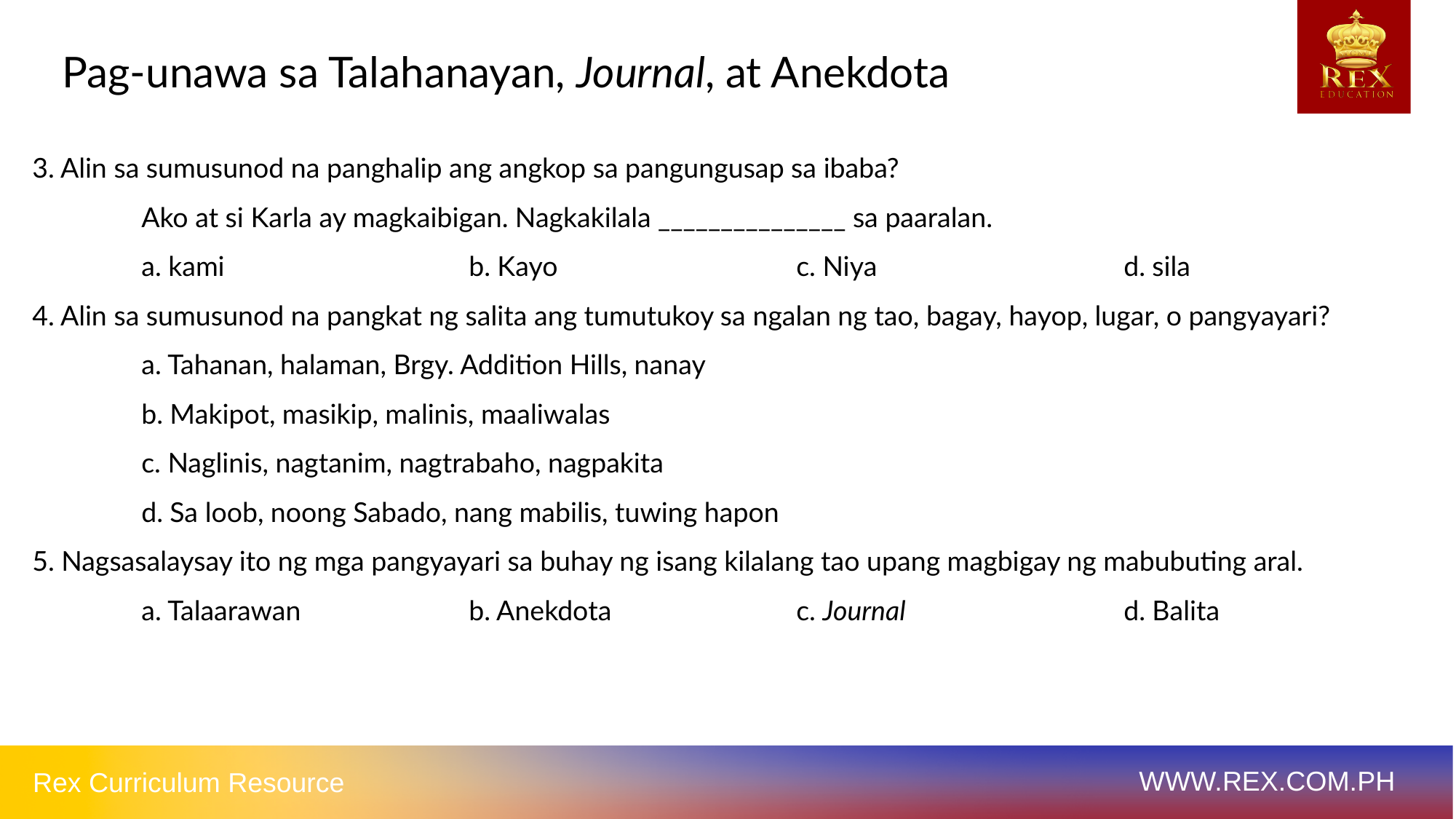

Pag-unawa sa Talahanayan, Journal, at Anekdota
3. Alin sa sumusunod na panghalip ang angkop sa pangungusap sa ibaba?
	Ako at si Karla ay magkaibigan. Nagkakilala _______________ sa paaralan.
	a. kami			b. Kayo			c. Niya			d. sila
4. Alin sa sumusunod na pangkat ng salita ang tumutukoy sa ngalan ng tao, bagay, hayop, lugar, o pangyayari?
	a. Tahanan, halaman, Brgy. Addition Hills, nanay
	b. Makipot, masikip, malinis, maaliwalas
	c. Naglinis, nagtanim, nagtrabaho, nagpakita
	d. Sa loob, noong Sabado, nang mabilis, tuwing hapon
5. Nagsasalaysay ito ng mga pangyayari sa buhay ng isang kilalang tao upang magbigay ng mabubuting aral.
	a. Talaarawan		b. Anekdota		c. Journal		d. Balita